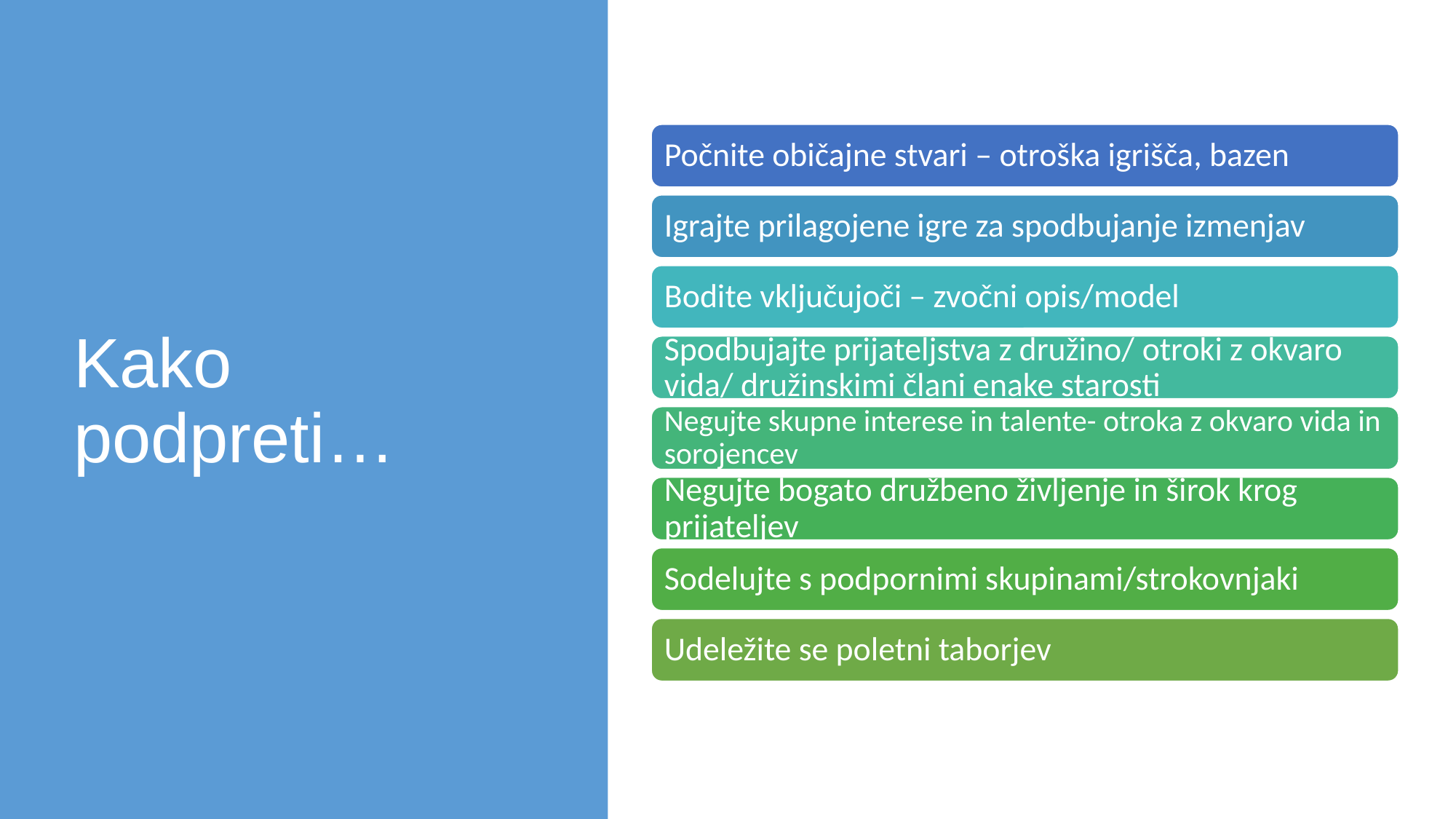

# Kako podpreti…

Počnite običajne stvari – otroška igrišča, bazen

Igrajte prilagojene igre za spodbujanje izmenjav

Bodite vključujoči – zvočni opis/model

Spodbujajte prijateljstva z družino/ otroki z okvaro vida/ družinskimi člani enake starosti

Negujte skupne interese in talente- otroka z okvaro vida in sorojencev

Negujte bogato družbeno življenje in širok krog prijateljev

Sodelujte s podpornimi skupinami/strokovnjaki

Udeležite se poletni taborjev